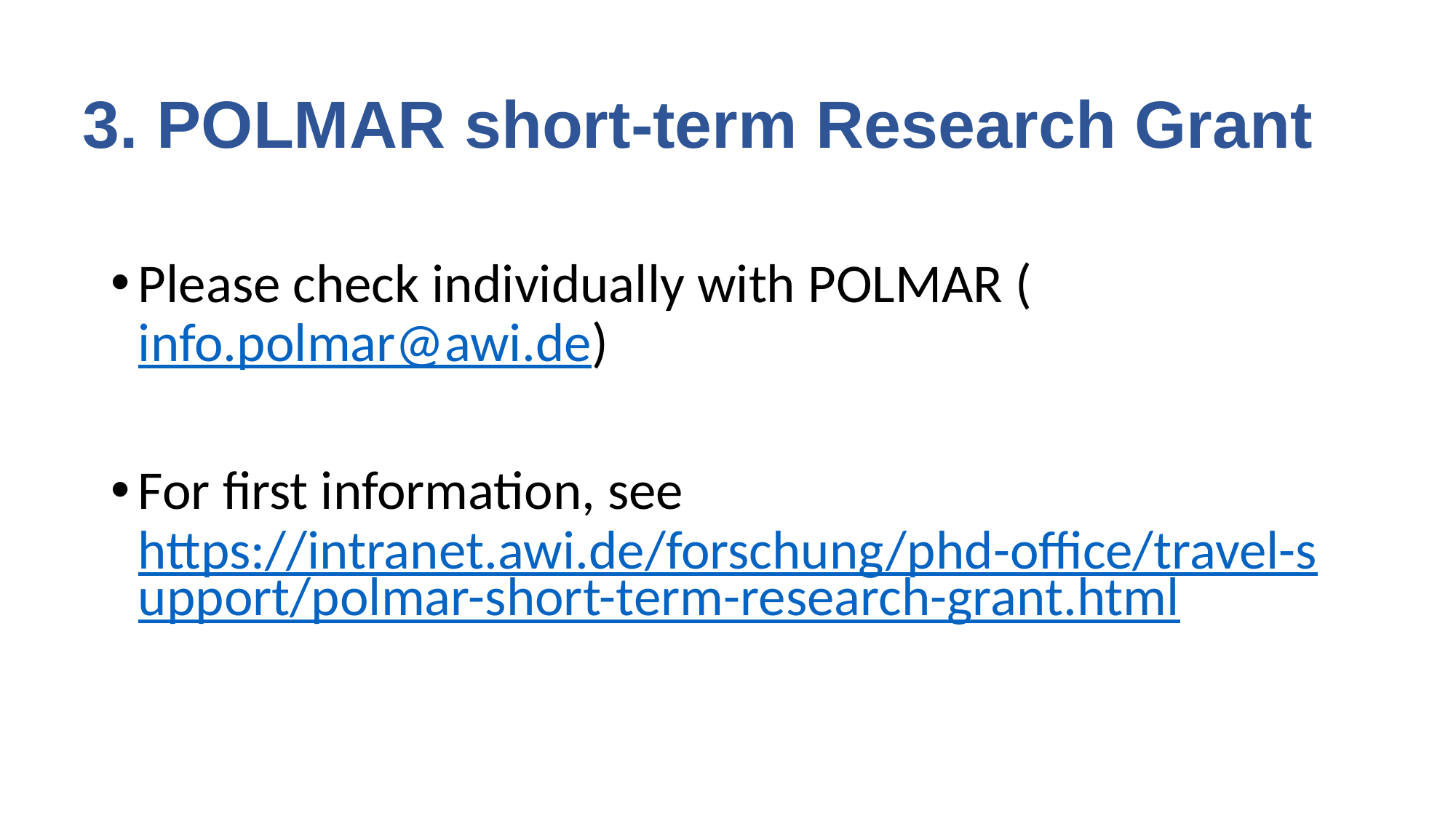

# 3. POLMAR short-term Research Grant
Please check individually with POLMAR (info.polmar@awi.de)

For first information, see    https://intranet.awi.de/forschung/phd-office/travel-support/polmar-short-term-research-grant.html